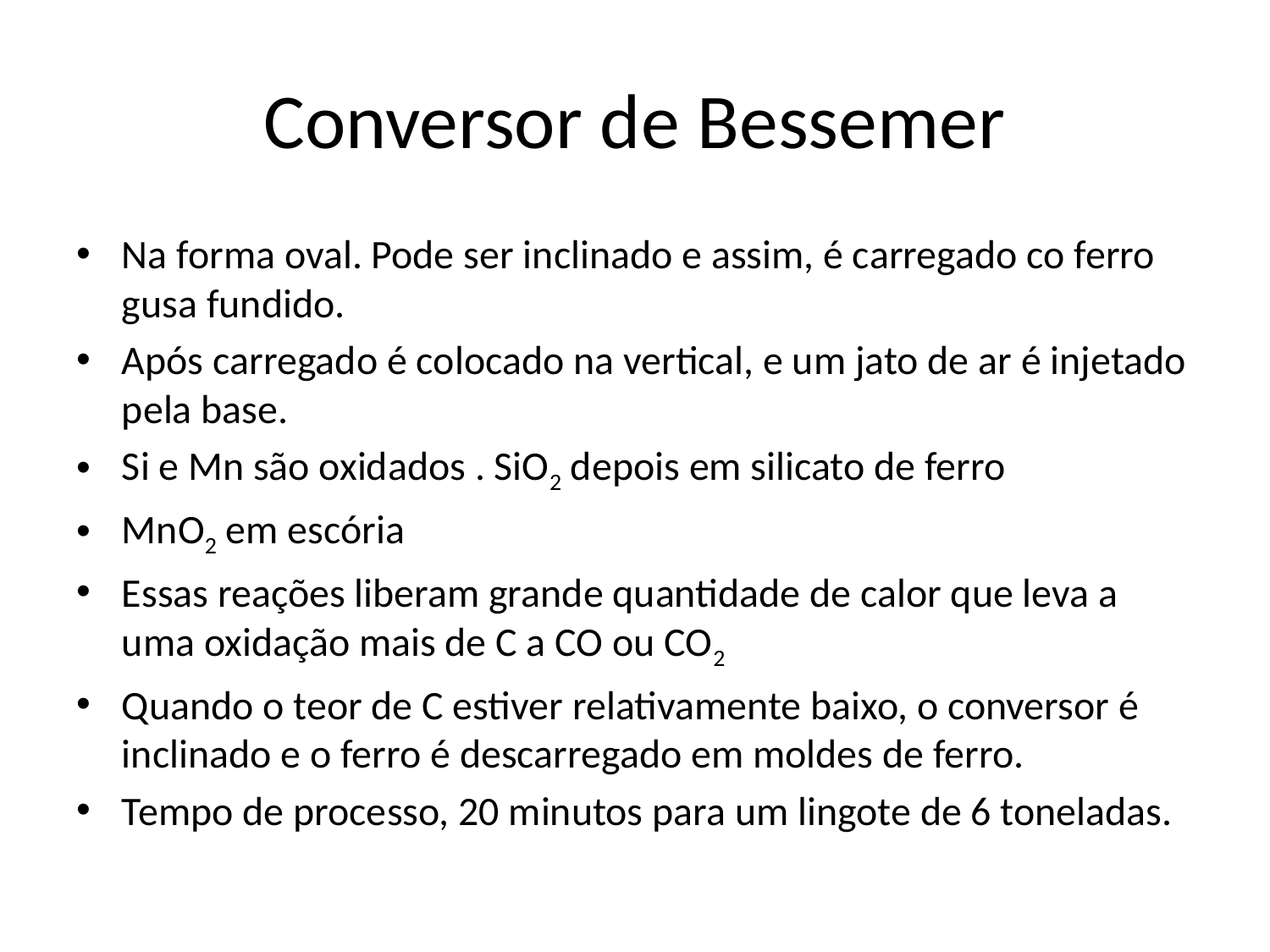

# Conversor de Bessemer
Na forma oval. Pode ser inclinado e assim, é carregado co ferro gusa fundido.
Após carregado é colocado na vertical, e um jato de ar é injetado pela base.
Si e Mn são oxidados . SiO2 depois em silicato de ferro
MnO2 em escória
Essas reações liberam grande quantidade de calor que leva a uma oxidação mais de C a CO ou CO2
Quando o teor de C estiver relativamente baixo, o conversor é inclinado e o ferro é descarregado em moldes de ferro.
Tempo de processo, 20 minutos para um lingote de 6 toneladas.